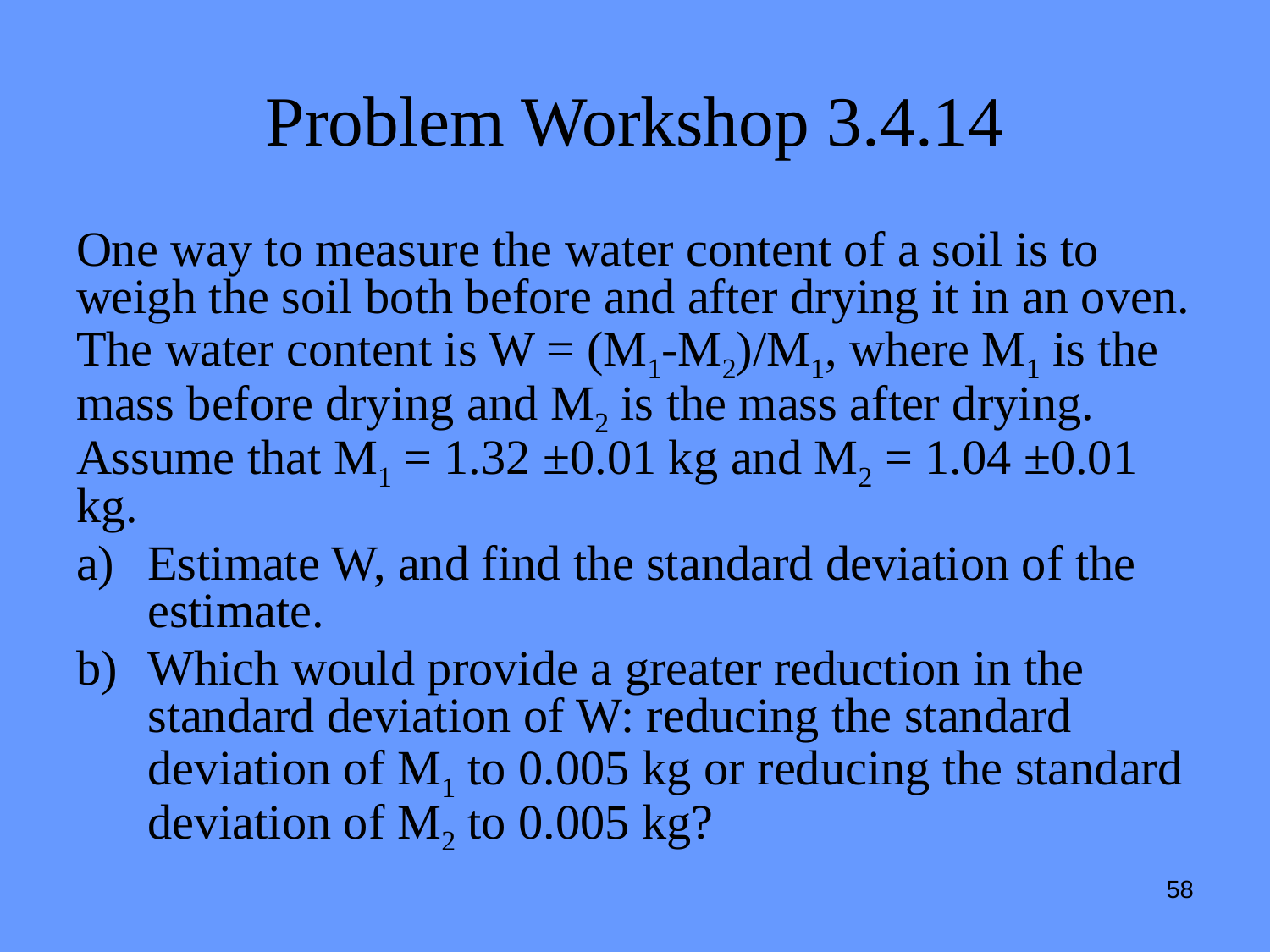

# Problem Workshop 3.4.14
One way to measure the water content of a soil is to weigh the soil both before and after drying it in an oven. The water content is W = (M1-M2)/M1, where M1 is the mass before drying and M2 is the mass after drying. Assume that M1 = 1.32 ±0.01 kg and M2 = 1.04 ±0.01 kg.
Estimate W, and find the standard deviation of the estimate.
Which would provide a greater reduction in the standard deviation of W: reducing the standard deviation of M1 to 0.005 kg or reducing the standard deviation of M2 to 0.005 kg?

58